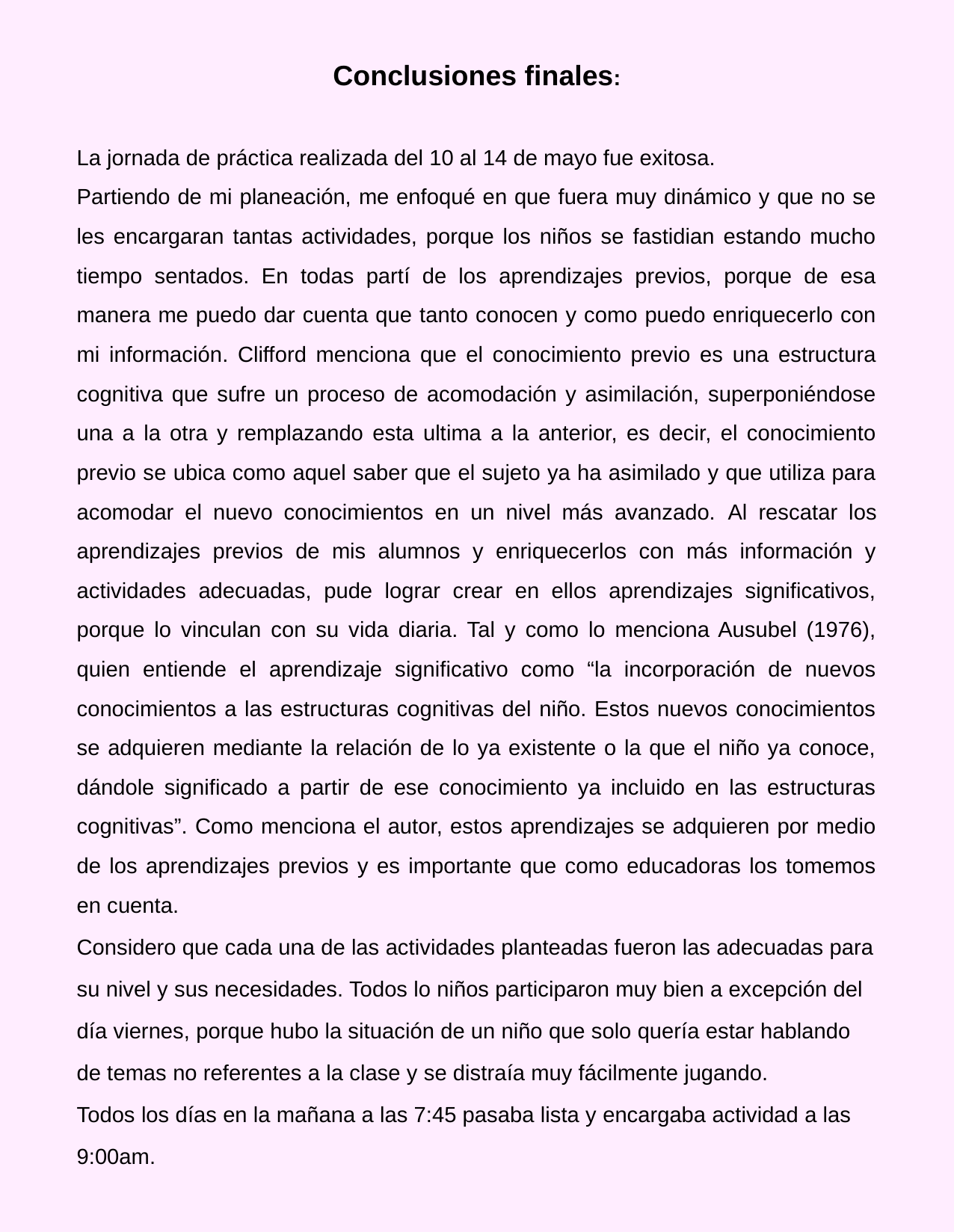

# Conclusiones finales:
La jornada de práctica realizada del 10 al 14 de mayo fue exitosa.
Partiendo de mi planeación, me enfoqué en que fuera muy dinámico y que no se les encargaran tantas actividades, porque los niños se fastidian estando mucho tiempo sentados. En todas partí de los aprendizajes previos, porque de esa manera me puedo dar cuenta que tanto conocen y como puedo enriquecerlo con mi información. Clifford menciona que el conocimiento previo es una estructura cognitiva que sufre un proceso de acomodación y asimilación, superponiéndose una a la otra y remplazando esta ultima a la anterior, es decir, el conocimiento previo se ubica como aquel saber que el sujeto ya ha asimilado y que utiliza para acomodar el nuevo conocimientos en un nivel más avanzado. Al rescatar los aprendizajes previos de mis alumnos y enriquecerlos con más información y actividades adecuadas, pude lograr crear en ellos aprendizajes significativos, porque lo vinculan con su vida diaria. Tal y como lo menciona Ausubel (1976), quien entiende el aprendizaje significativo como “la incorporación de nuevos conocimientos a las estructuras cognitivas del niño. Estos nuevos conocimientos se adquieren mediante la relación de lo ya existente o la que el niño ya conoce, dándole significado a partir de ese conocimiento ya incluido en las estructuras cognitivas”. Como menciona el autor, estos aprendizajes se adquieren por medio de los aprendizajes previos y es importante que como educadoras los tomemos en cuenta.
Considero que cada una de las actividades planteadas fueron las adecuadas para su nivel y sus necesidades. Todos lo niños participaron muy bien a excepción del día viernes, porque hubo la situación de un niño que solo quería estar hablando de temas no referentes a la clase y se distraía muy fácilmente jugando.
Todos los días en la mañana a las 7:45 pasaba lista y encargaba actividad a las 9:00am.